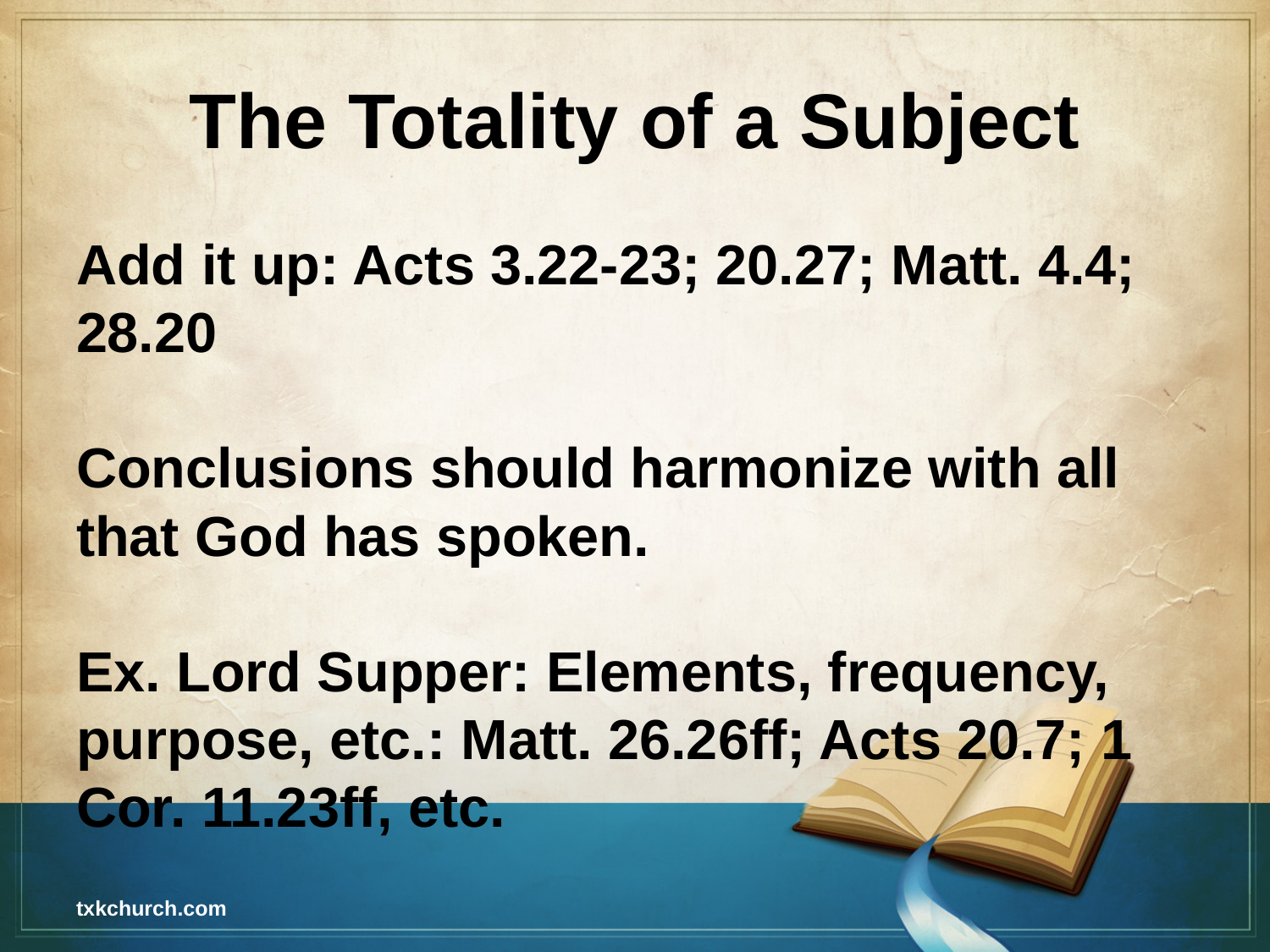

# The Totality of a Subject
Add it up: Acts 3.22-23; 20.27; Matt. 4.4; 28.20

Conclusions should harmonize with all that God has spoken.

Ex. Lord Supper: Elements, frequency, purpose, etc.: Matt. 26.26ff; Acts 20.7; 1 Cor. 11.23ff, etc.
txkchurch.com